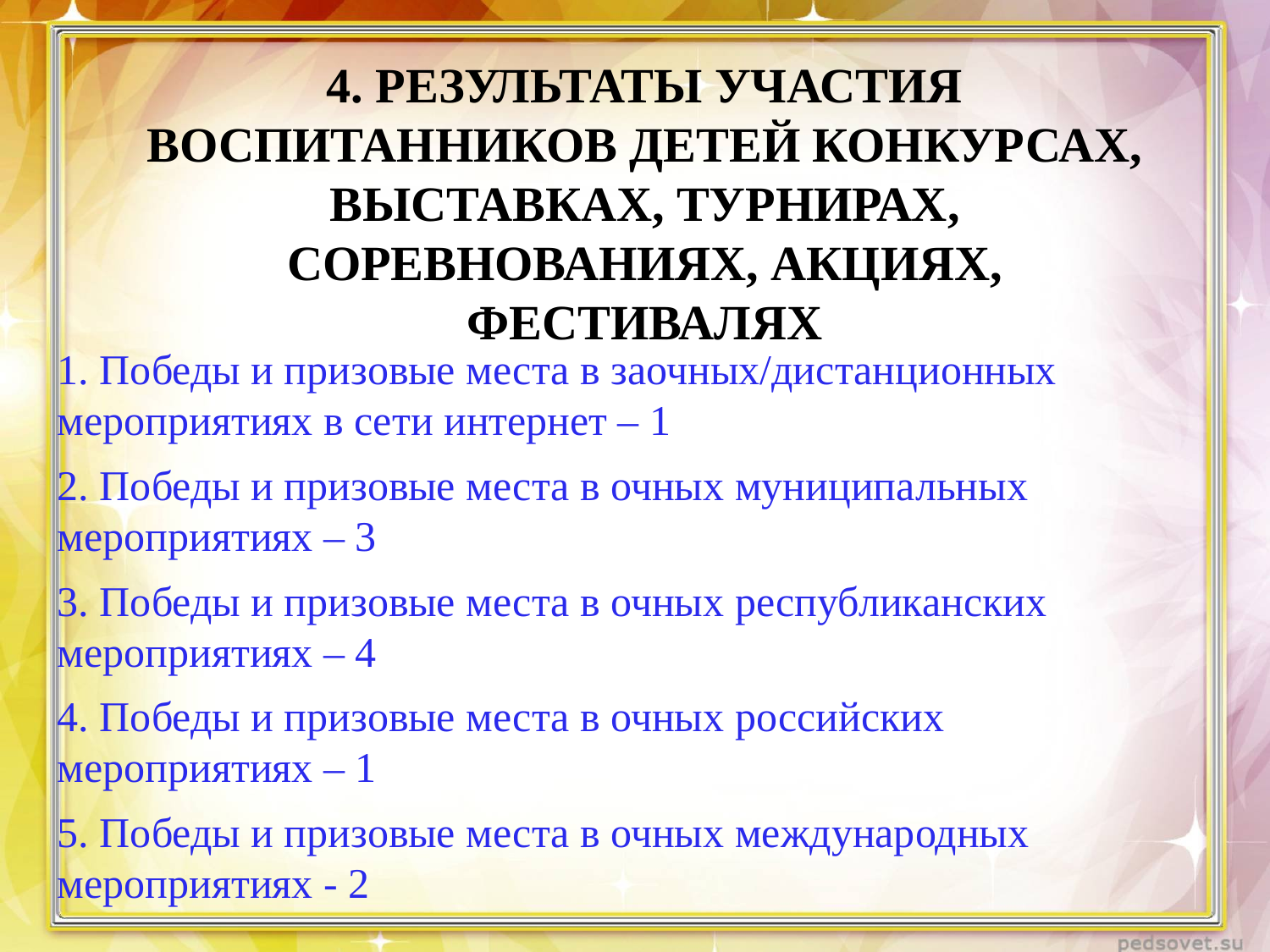

# 4. Результаты участия воспитанников детей конкурсах, выставках, турнирах, соревнованиях, акциях, фестивалях
1. Победы и призовые места в заочных/дистанционных мероприятиях в сети интернет – 1
2. Победы и призовые места в очных муниципальных мероприятиях – 3
3. Победы и призовые места в очных республиканских мероприятиях – 4
4. Победы и призовые места в очных российских мероприятиях – 1
5. Победы и призовые места в очных международных мероприятиях - 2